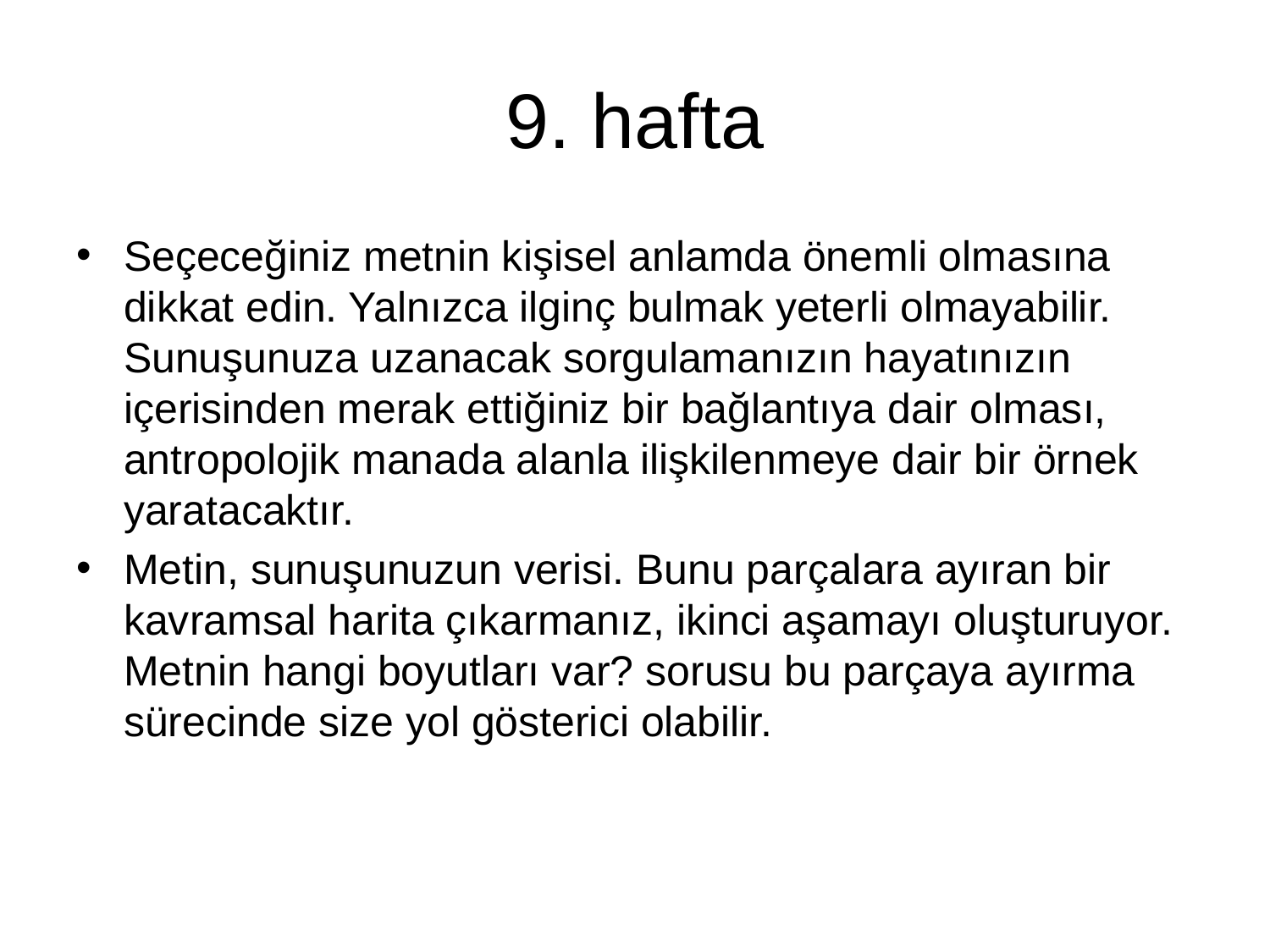

# 9. hafta
Seçeceğiniz metnin kişisel anlamda önemli olmasına dikkat edin. Yalnızca ilginç bulmak yeterli olmayabilir. Sunuşunuza uzanacak sorgulamanızın hayatınızın içerisinden merak ettiğiniz bir bağlantıya dair olması, antropolojik manada alanla ilişkilenmeye dair bir örnek yaratacaktır.
Metin, sunuşunuzun verisi. Bunu parçalara ayıran bir kavramsal harita çıkarmanız, ikinci aşamayı oluşturuyor. Metnin hangi boyutları var? sorusu bu parçaya ayırma sürecinde size yol gösterici olabilir.